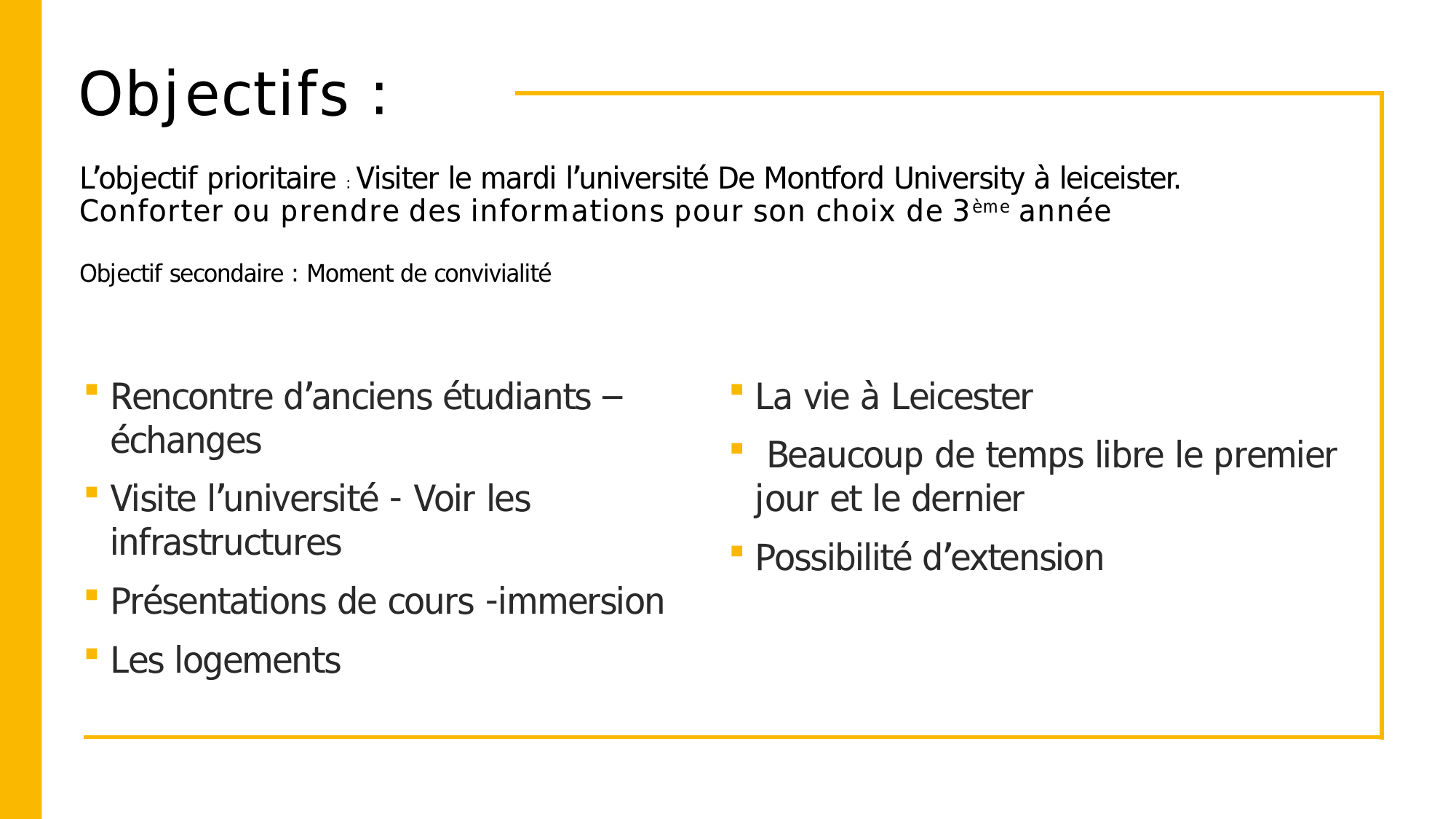

# Objectifs : L’objectif prioritaire : Visiter le mardi l’université De Montford University à leiceister.  Conforter ou prendre des informations pour son choix de 3ème année Objectif secondaire : Moment de convivialité
Rencontre d’anciens étudiants – échanges
Visite l’université - Voir les infrastructures
Présentations de cours -immersion
Les logements
La vie à Leicester
 Beaucoup de temps libre le premier jour et le dernier
Possibilité d’extension